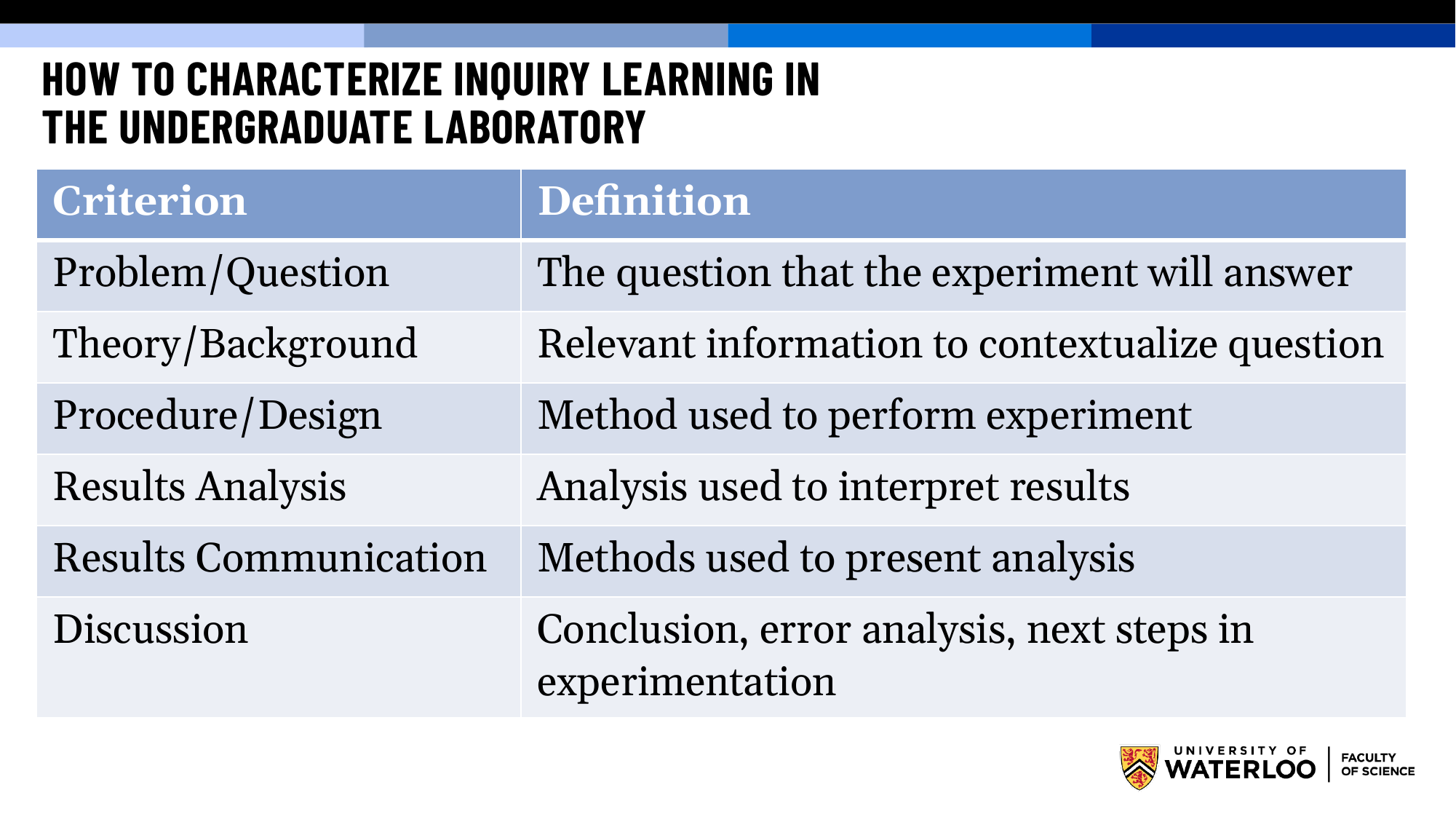

# How to characterize inquiry learning in the undergraduate laboratory

| Criterion | Definition |
| --- | --- |
| Problem/Question | The question that the experiment will answer |
| Theory/Background | Relevant information to contextualize question |
| Procedure/Design | Method used to perform experiment |
| Results Analysis | Analysis used to interpret results |
| Results Communication | Methods used to present analysis |
| Discussion | Conclusion, error analysis, next steps in experimentation |